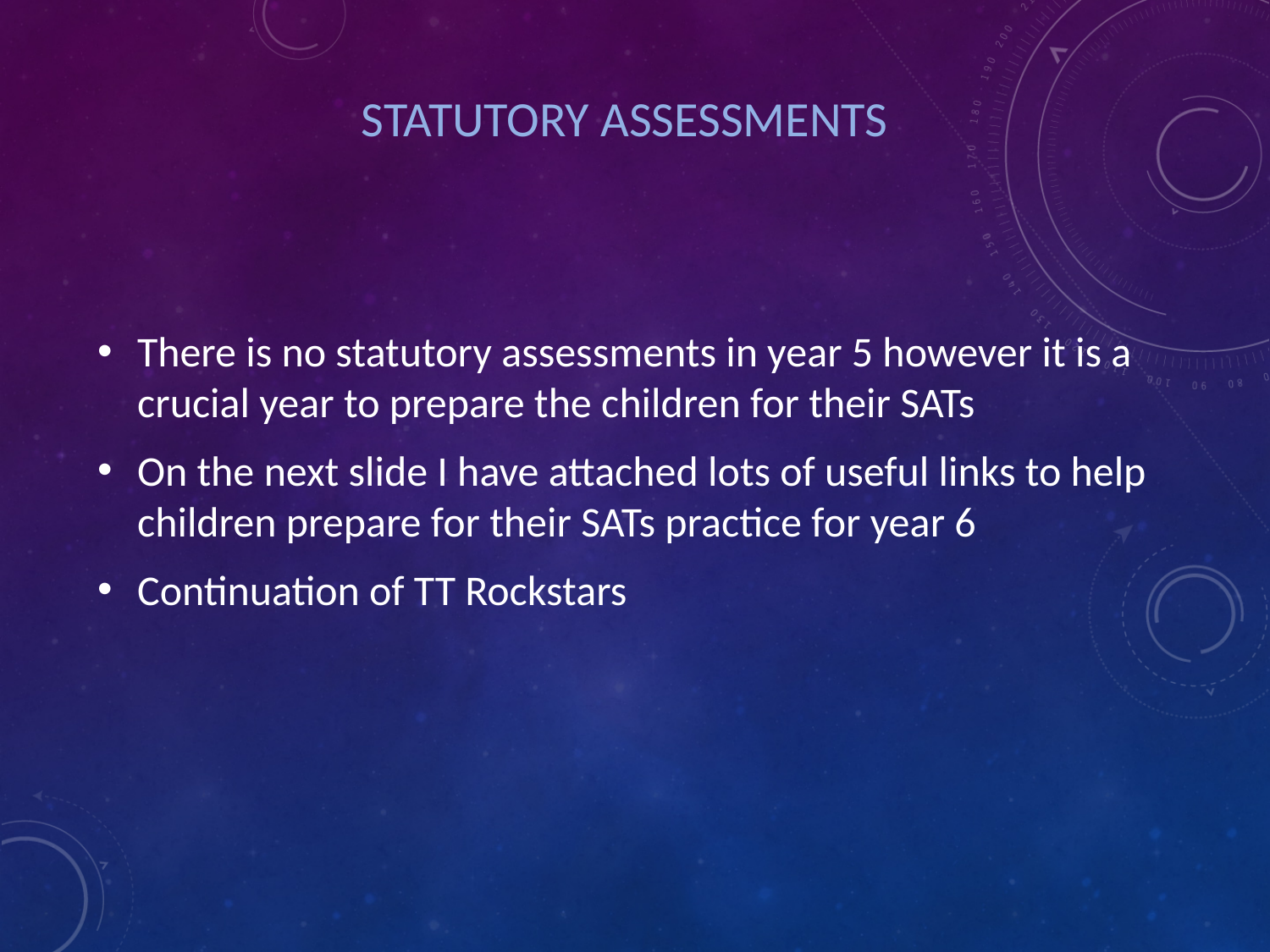

# Statutory Assessments
There is no statutory assessments in year 5 however it is a crucial year to prepare the children for their SATs
On the next slide I have attached lots of useful links to help children prepare for their SATs practice for year 6
Continuation of TT Rockstars